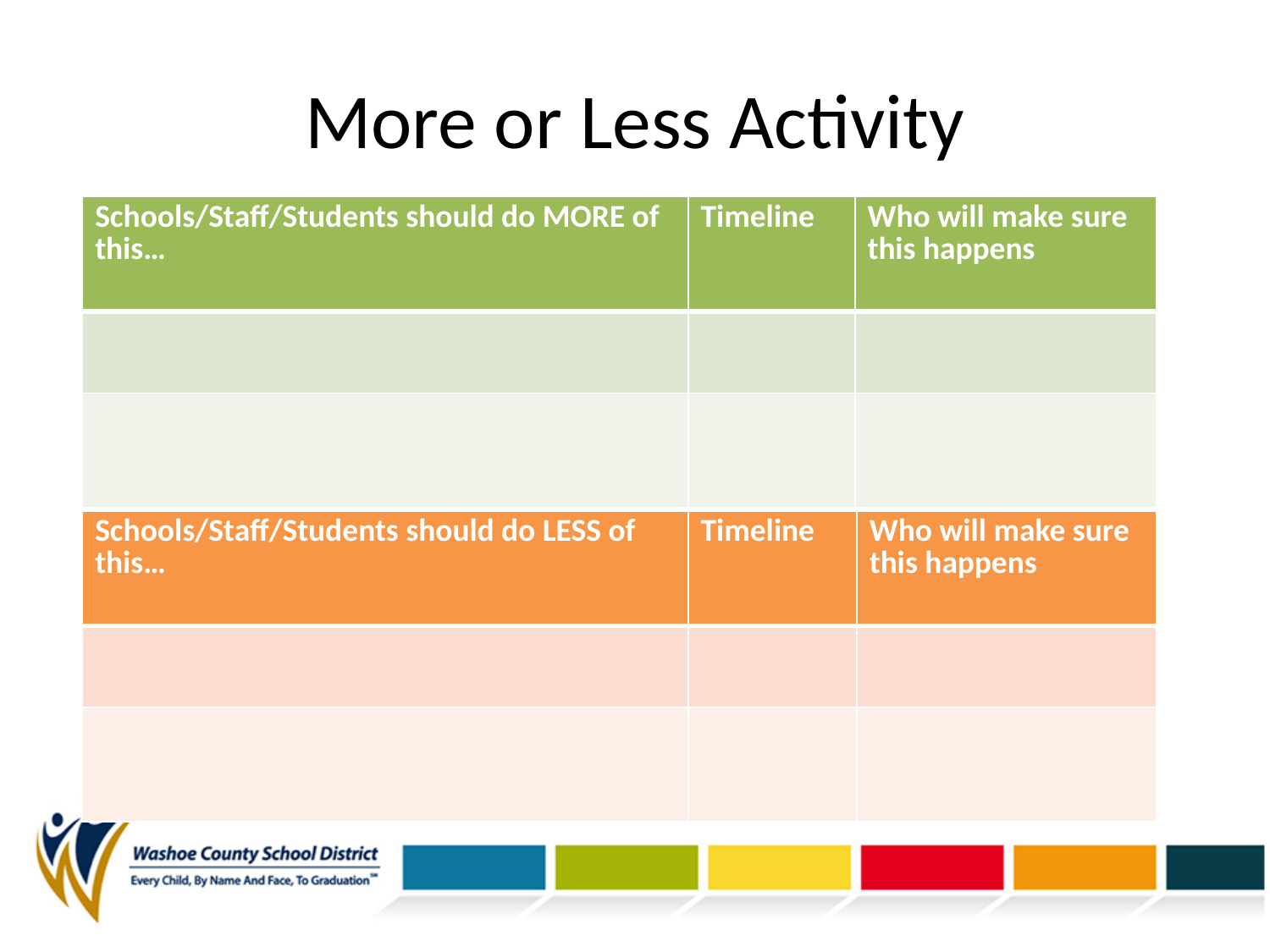

# More or Less Activity
| Schools/Staff/Students should do MORE of this… | Timeline | Who will make sure this happens |
| --- | --- | --- |
|  |  |  |
|  |  |  |
| Schools/Staff/Students should do LESS of this… | Timeline | Who will make sure this happens |
| --- | --- | --- |
|  |  |  |
|  |  |  |